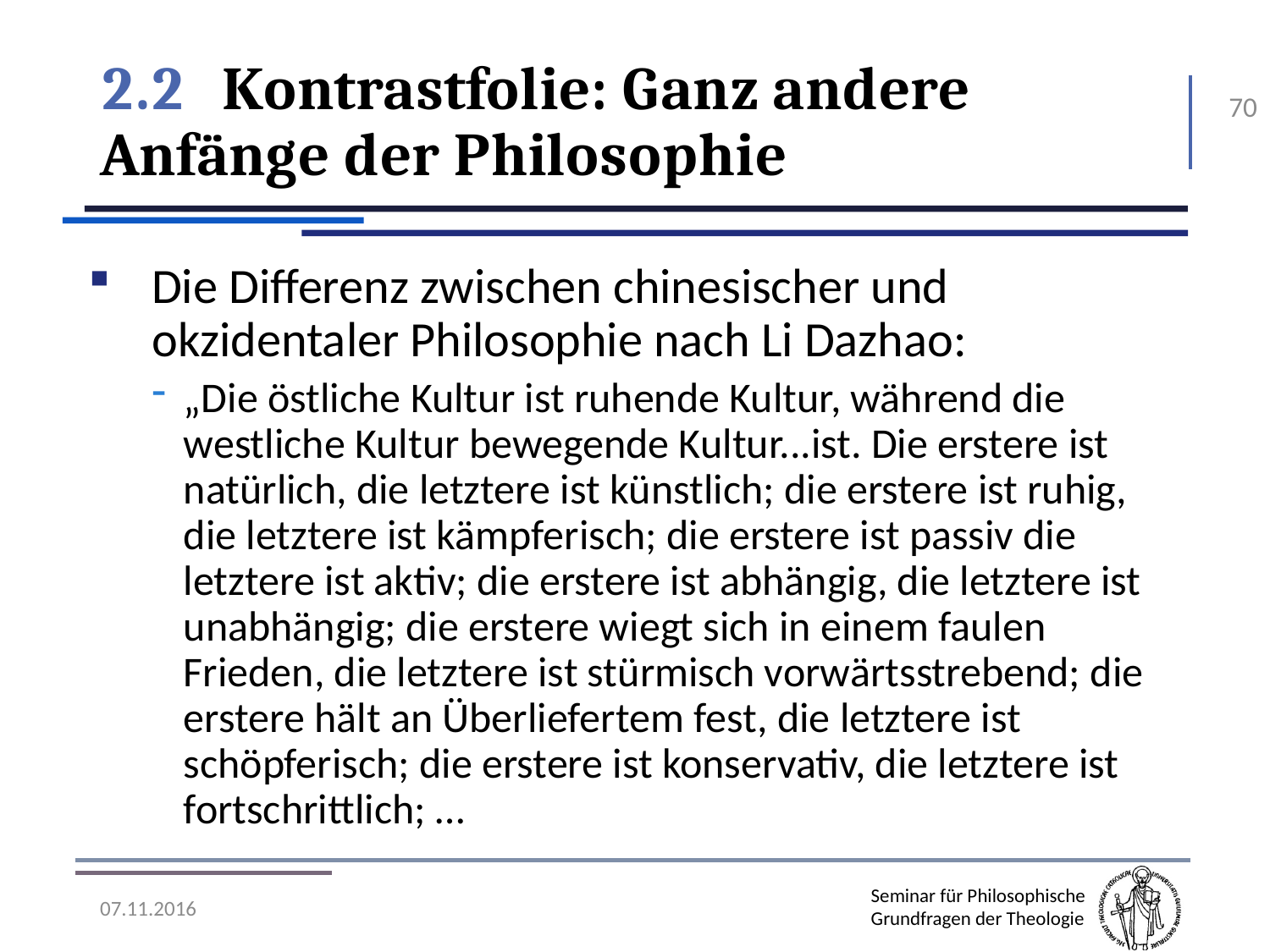

# 2.2	Kontrastfolie: Ganz andere Anfänge der Philosophie
70
Die Differenz zwischen chinesischer und okzidentaler Philosophie nach Li Dazhao:
„Die östliche Kultur ist ruhende Kultur, während die westliche Kultur bewegende Kultur...ist. Die erstere ist natürlich, die letztere ist künstlich; die erstere ist ruhig, die letztere ist kämpferisch; die erstere ist passiv die letztere ist aktiv; die erstere ist abhängig, die letztere ist unabhängig; die erstere wiegt sich in einem faulen Frieden, die letztere ist stürmisch vorwärtsstrebend; die erstere hält an Überliefertem fest, die letztere ist schöpferisch; die erstere ist konservativ, die letztere ist fortschrittlich; …
07.11.2016